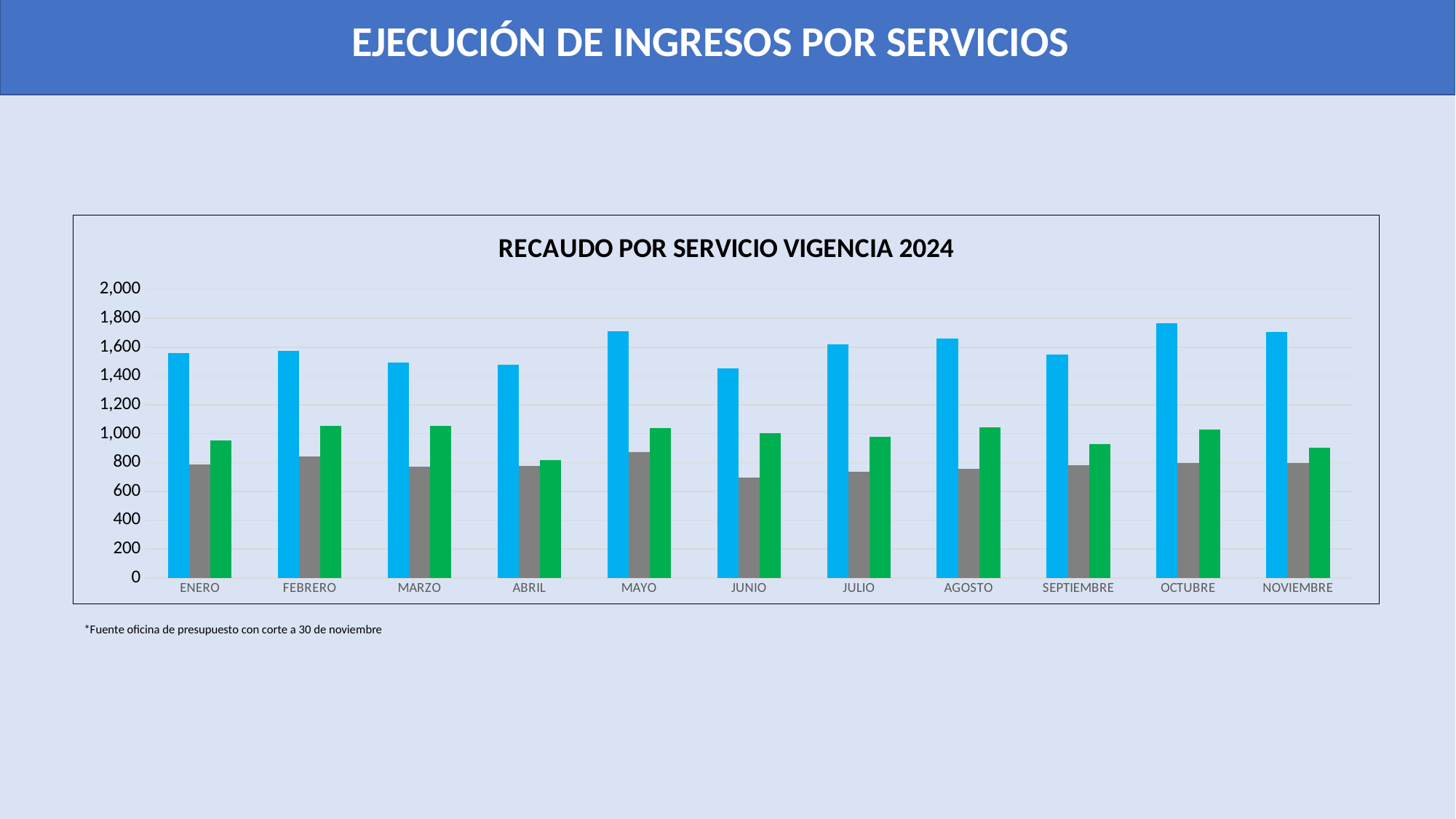

EJECUCIÓN DE INGRESOS POR SERVICIOS

### Chart: RECAUDO POR SERVICIO VIGENCIA 2024

| Category | ACUEDUCTO | ALCANTARILLADO | ASEO |
|---|---|---|---|
| ENERO | 1559.611957 | 785.52125601 | 950.9568135899998 |
| FEBRERO | 1572.14103368 | 842.46687387 | 1051.75441598 |
| MARZO | 1492.57375101 | 769.8123589999999 | 1056.40621826 |
| ABRIL | 1476.88048991 | 774.4536626400001 | 814.5524053600001 |
| MAYO | 1709.50218286 | 870.44812608 | 1039.7041821900002 |
| JUNIO | 1455.48829803 | 695.3991202899999 | 1001.6814221199998 |
| JULIO | 1617.2798971700001 | 738.1355418899999 | 976.0774068699998 |
| AGOSTO | 1658.2106432 | 758.1548832 | 1046.15800026 |
| SEPTIEMBRE | 1549.4493538799998 | 780.2385360000001 | 927.5821515199999 |
| OCTUBRE | 1768.1098870000003 | 797.5405208 | 1030.69804554 |
| NOVIEMBRE | 1706.37417019 | 794.83248711 | 902.4111811000001 |
*Fuente oficina de presupuesto con corte a 30 de noviembre